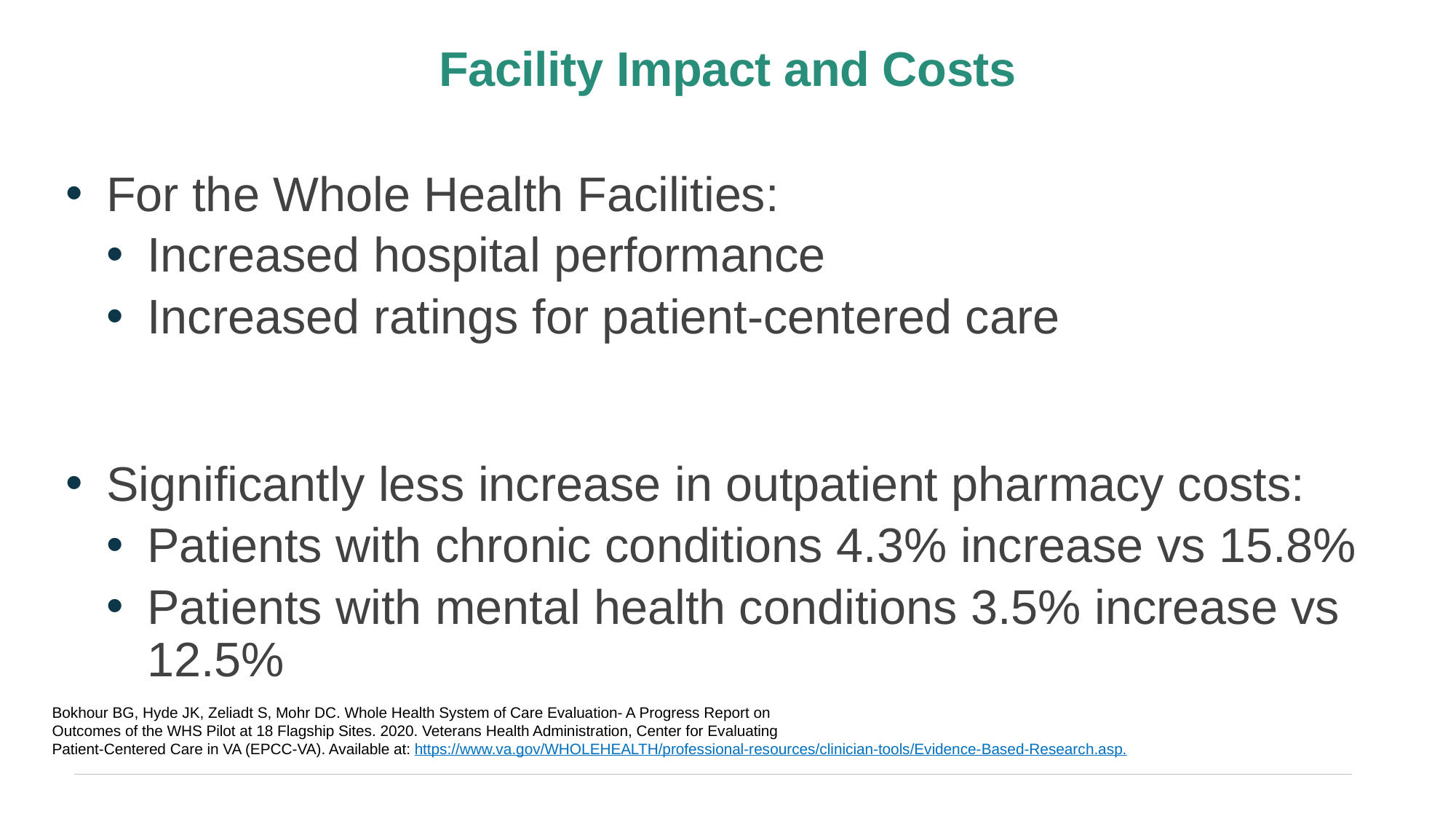

Facility Impact and Costs
For the Whole Health Facilities:
Increased hospital performance
Increased ratings for patient-centered care

Significantly less increase in outpatient pharmacy costs:
Patients with chronic conditions 4.3% increase vs 15.8%
Patients with mental health conditions 3.5% increase vs 12.5%

Bokhour BG, Hyde JK, Zeliadt S, Mohr DC. Whole Health System of Care Evaluation- A Progress Report on
Outcomes of the WHS Pilot at 18 Flagship Sites. 2020. Veterans Health Administration, Center for Evaluating
Patient-Centered Care in VA (EPCC-VA). Available at: https://www.va.gov/WHOLEHEALTH/professional-resources/clinician-tools/Evidence-Based-Research.asp.